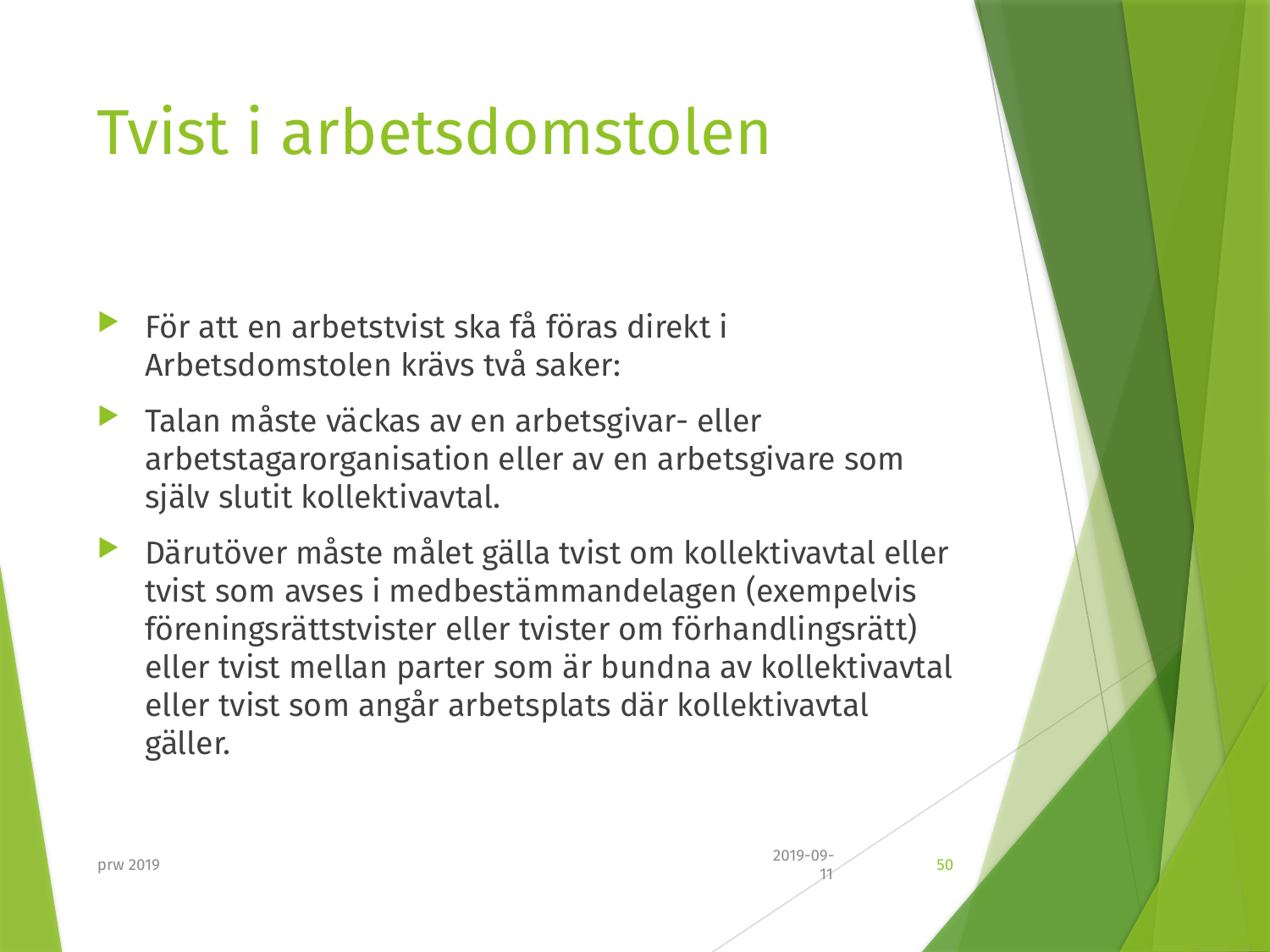

# Tvist i arbetsdomstolen
För att en arbetstvist ska få föras direkt i Arbetsdomstolen krävs två saker:
Talan måste väckas av en arbetsgivar- eller arbetstagarorganisation eller av en arbetsgivare som själv slutit kollektivavtal.
Därutöver måste målet gälla tvist om kollektivavtal eller tvist som avses i medbestämmandelagen (exempelvis föreningsrättstvister eller tvister om förhandlingsrätt) eller tvist mellan parter som är bundna av kollektivavtal eller tvist som angår arbetsplats där kollektivavtal gäller.

prw 2019
2019-09-11
50